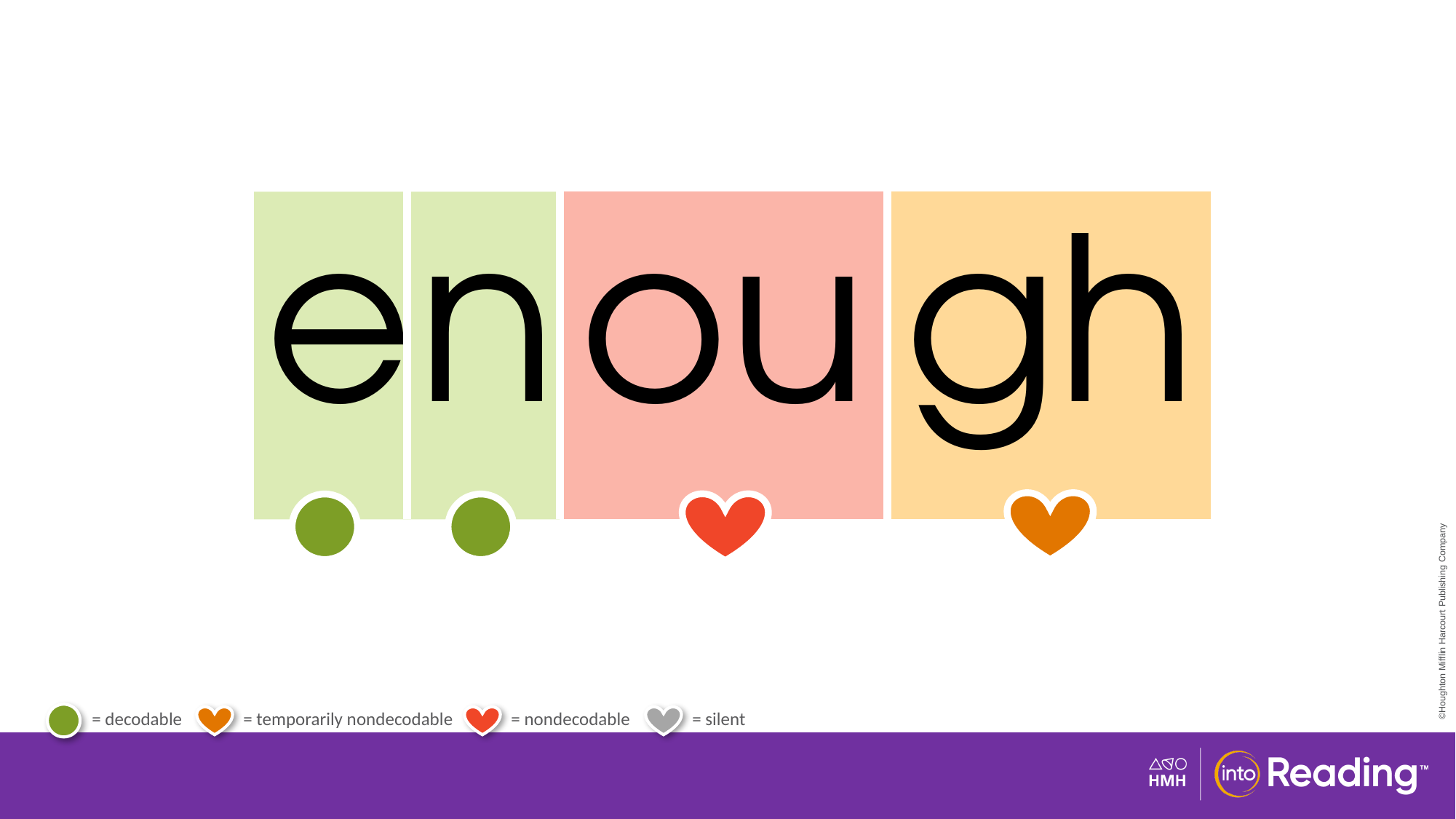

| e | n | ou | gh |
| --- | --- | --- | --- |

# Irregular Word enough.